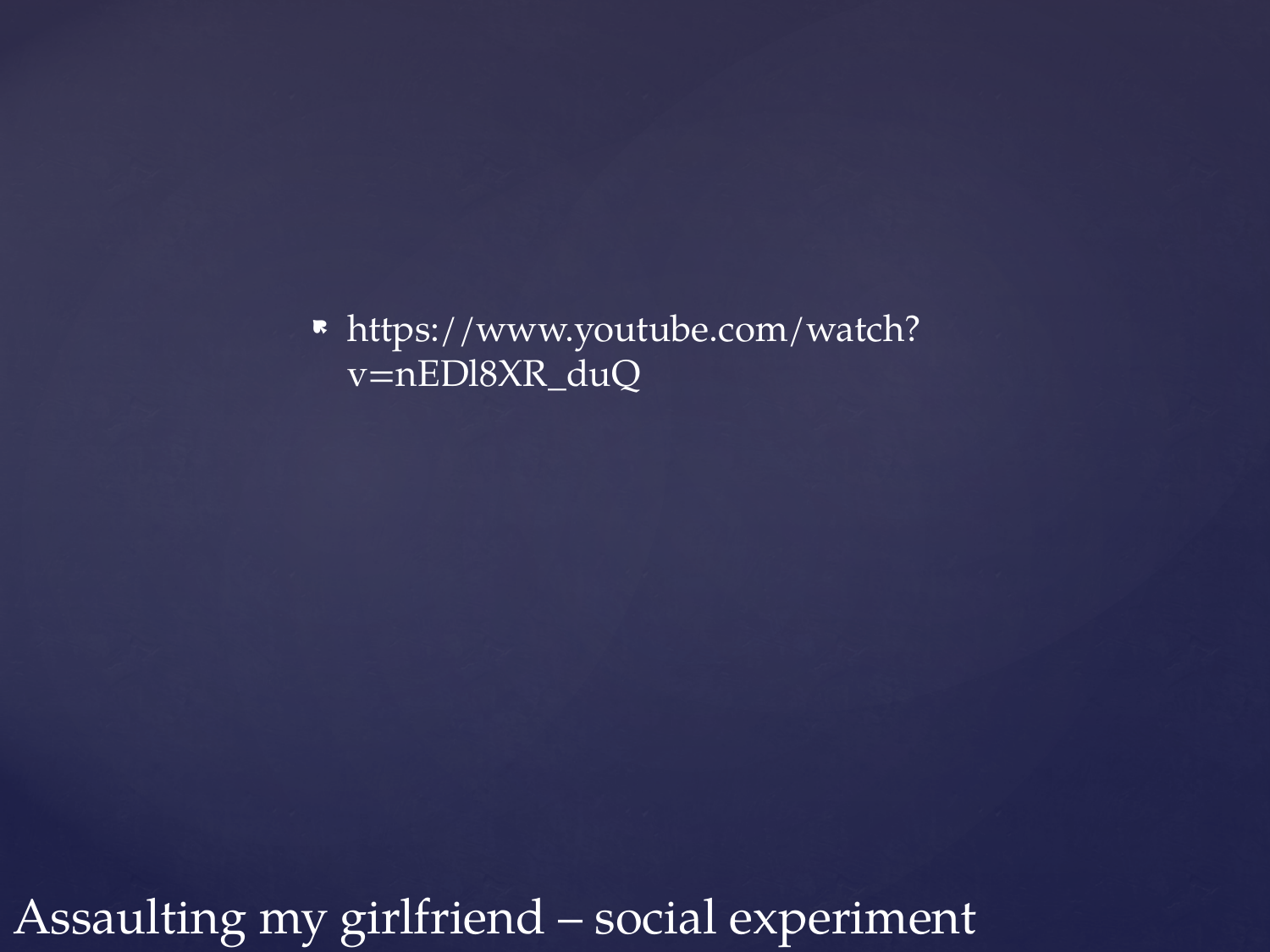

https://www.youtube.com/watch?v=nEDl8XR_duQ
# Assaulting my girlfriend – social experiment